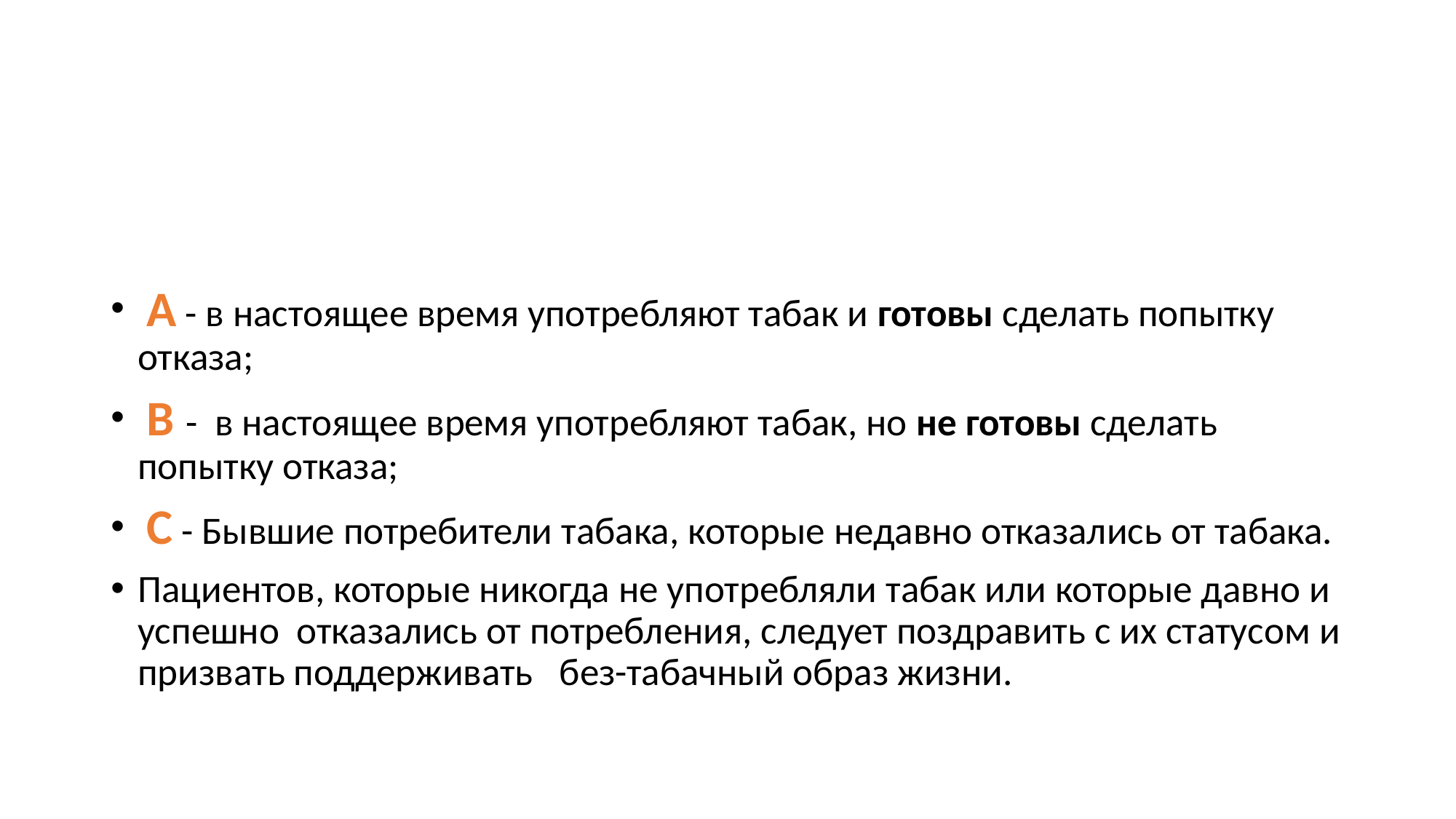

#

 А - в настоящее время употребляют табак и готовы сделать попытку отказа;
 В -  в настоящее время употребляют табак, но не готовы сделать попытку отказа;
 С - Бывшие потребители табака, которые недавно отказались от табака.
Пациентов, которые никогда не употребляли табак или которые давно и успешно  отказались от потребления, следует поздравить с их статусом и призвать поддерживать   без-табачный образ жизни.